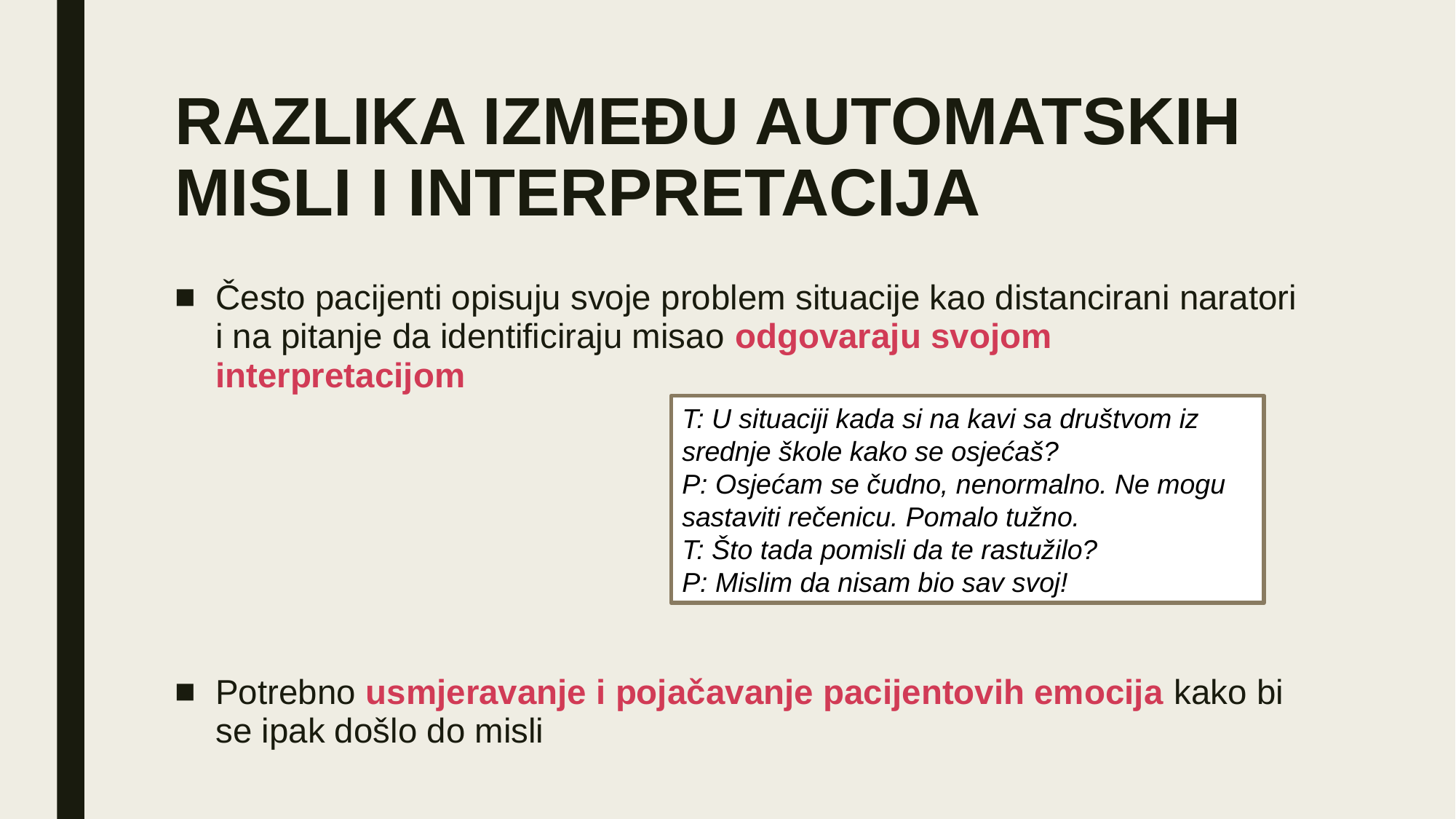

# RAZLIKA IZMEĐU AUTOMATSKIH MISLI I INTERPRETACIJA
Često pacijenti opisuju svoje problem situacije kao distancirani naratori i na pitanje da identificiraju misao odgovaraju svojom interpretacijom

Potrebno usmjeravanje i pojačavanje pacijentovih emocija kako bi se ipak došlo do misli

T: U situaciji kada si na kavi sa društvom iz srednje škole kako se osjećaš?
P: Osjećam se čudno, nenormalno. Ne mogu sastaviti rečenicu. Pomalo tužno.
T: Što tada pomisli da te rastužilo?
P: Mislim da nisam bio sav svoj!